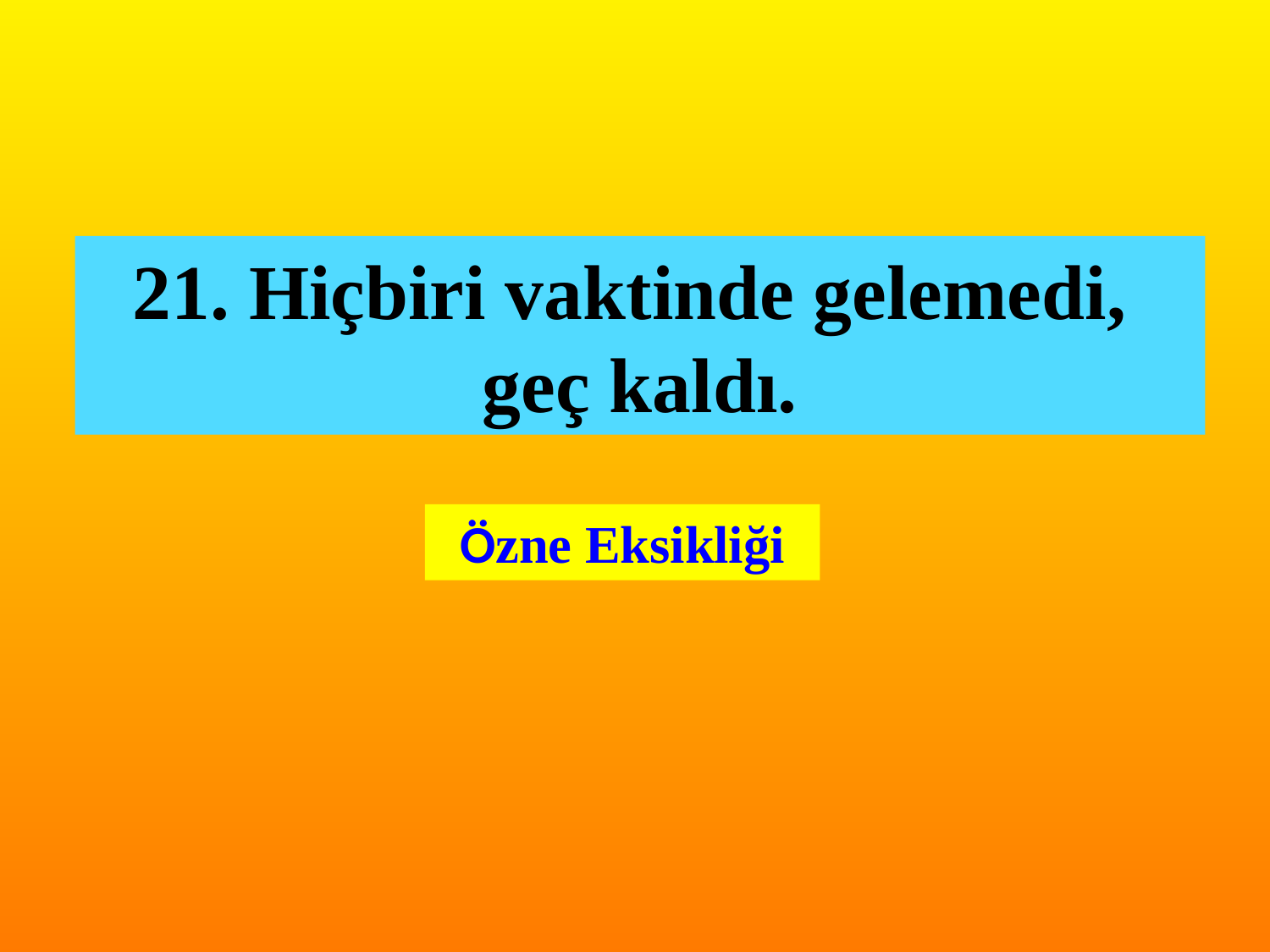

21. Hiçbiri vaktinde gelemedi,  geç kaldı.
Özne Eksikliği